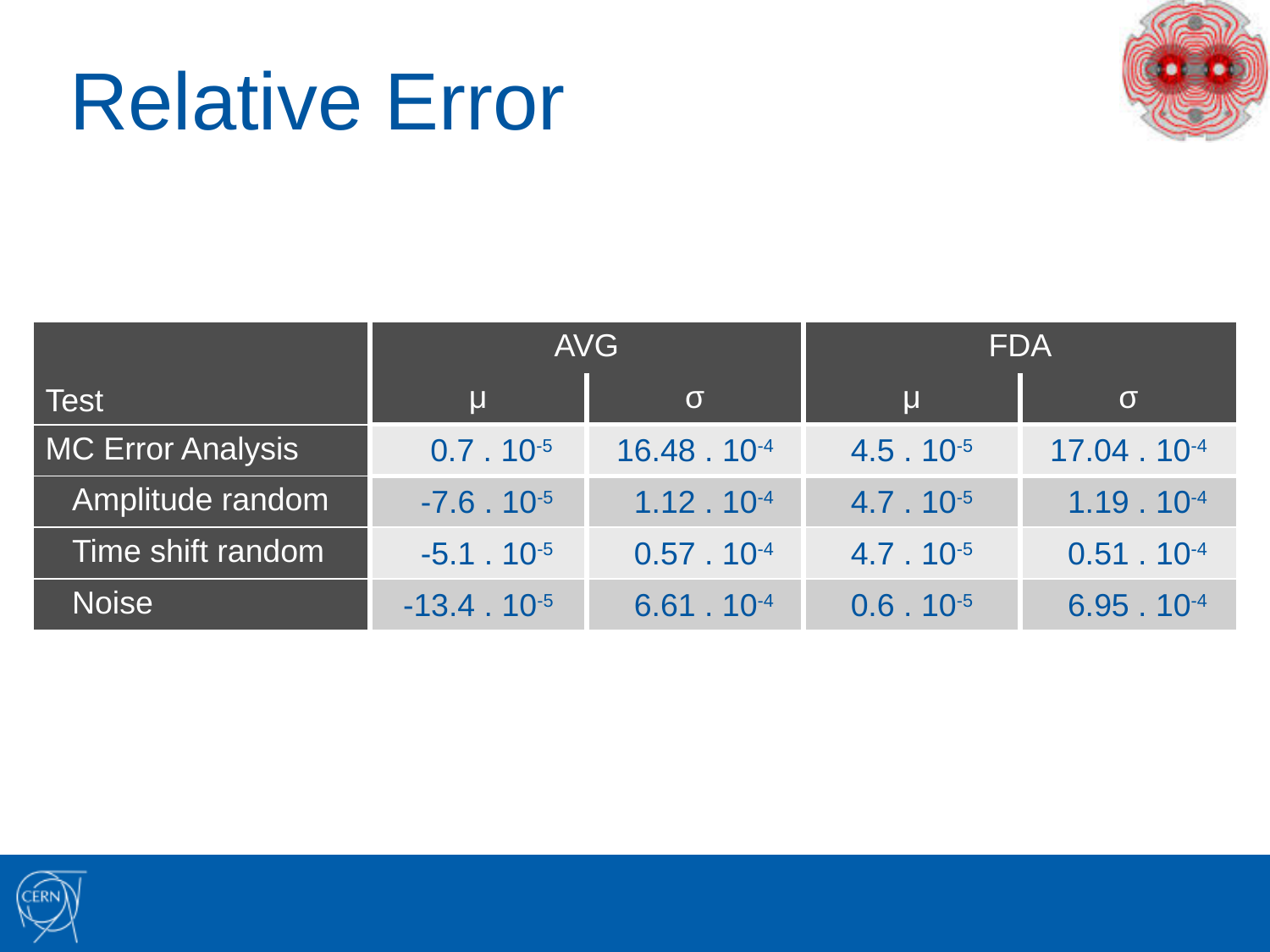

# Relative Error
| Test | AVG |  | FDA |  |
| --- | --- | --- | --- | --- |
|  | μ | σ | μ | σ |
| MC Error Analysis | 0.7 . 10-5 | 16.48 . 10-4 | 4.5 . 10-5 | 17.04 . 10-4 |
| Amplitude random | -7.6 . 10-5 | 1.12 . 10-4 | 4.7 . 10-5 | 1.19 . 10-4 |
| Time shift random | -5.1 . 10-5 | 0.57 . 10-4 | 4.7 . 10-5 | 0.51 . 10-4 |
| Noise | -13.4 . 10-5 | 6.61 . 10-4 | 0.6 . 10-5 | 6.95 . 10-4 |